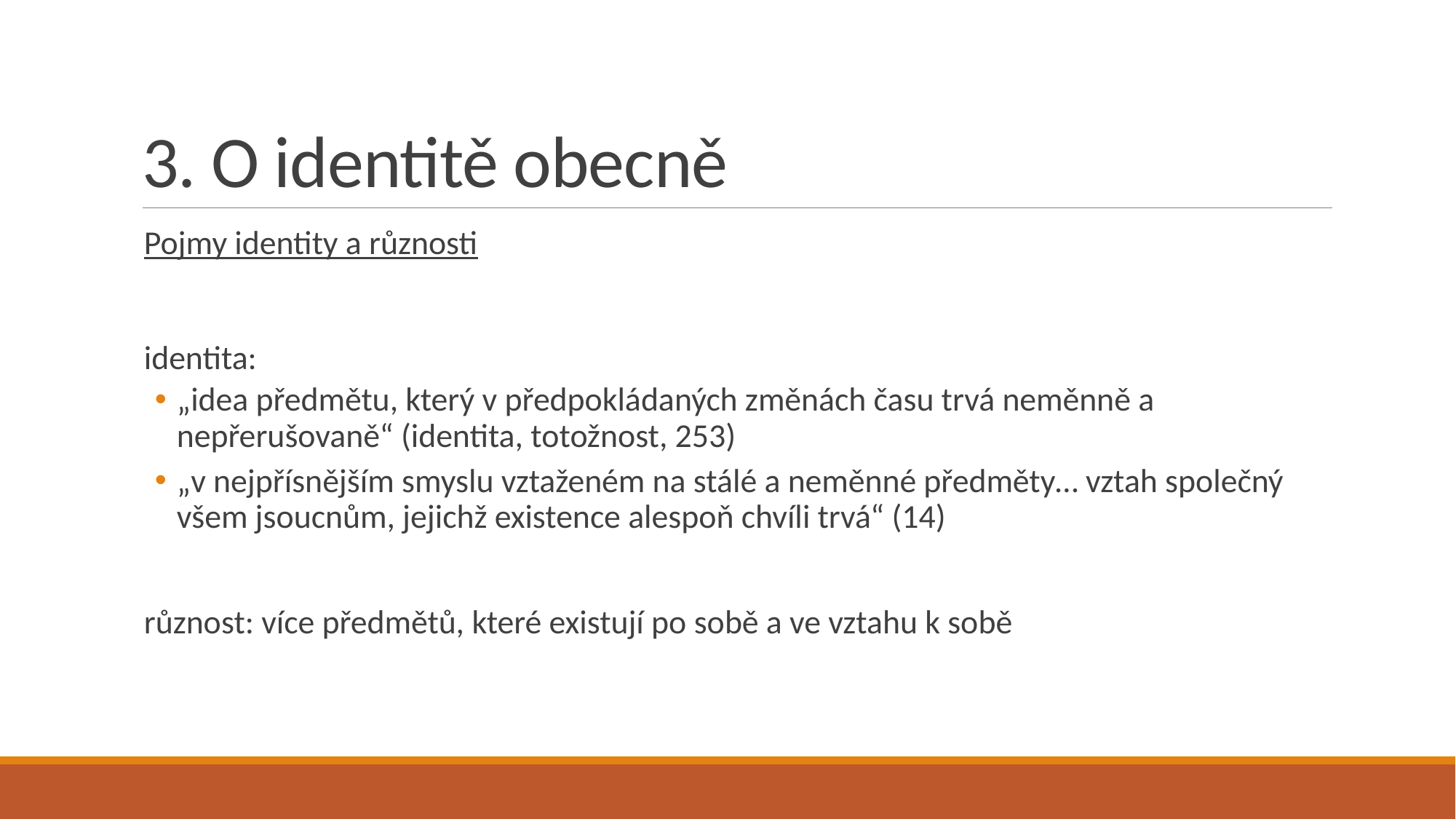

# 3. O identitě obecně
Pojmy identity a různosti

identita:
„idea předmětu, který v předpokládaných změnách času trvá neměnně a nepřerušovaně“ (identita, totožnost, 253)
„v nejpřísnějším smyslu vztaženém na stálé a neměnné předměty… vztah společný všem jsoucnům, jejichž existence alespoň chvíli trvá“ (14)

různost: více předmětů, které existují po sobě a ve vztahu k sobě